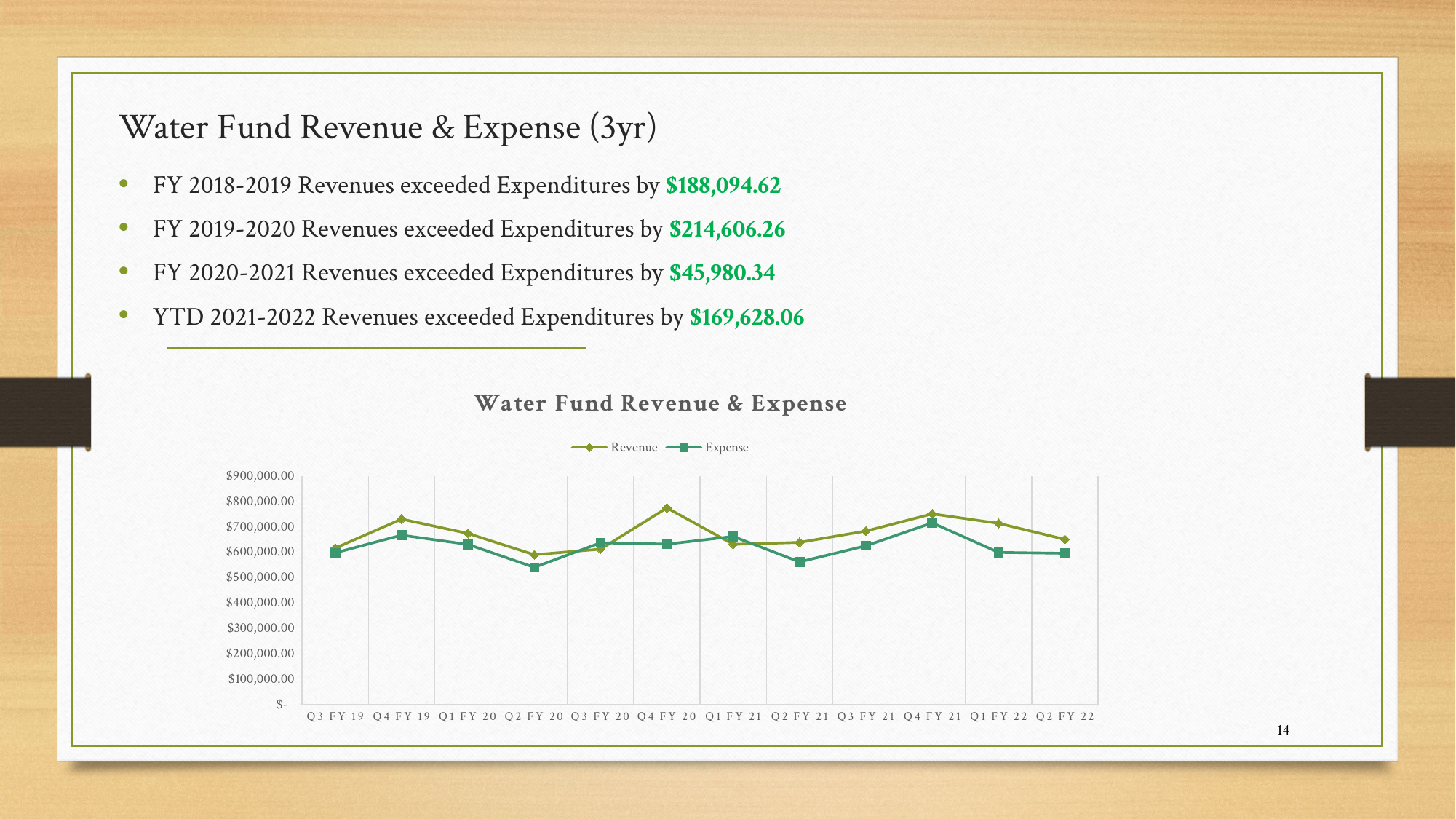

# Water Fund Revenue & Expense (3yr)
FY 2018-2019 Revenues exceeded Expenditures by $188,094.62
FY 2019-2020 Revenues exceeded Expenditures by $214,606.26
FY 2020-2021 Revenues exceeded Expenditures by $45,980.34
YTD 2021-2022 Revenues exceeded Expenditures by $169,628.06

### Chart: Water Fund Revenue & Expense

| Category | Revenue | Expense |
|---|---|---|
| Q3 FY 19 | 615979.8 | 597410.99 |
| Q4 FY 19 | 730197.57 | 666946.46 |
| Q1 FY 20 | 673705.05 | 630624.27 |
| Q2 FY 20 | 589747.94 | 540162.43 |
| Q3 FY 20 | 611916.96 | 636939.47 |
| Q4 FY 20 | 774412.71 | 631691.24 |
| Q1 FY 21 | 630817.6 | 661836.64 |
| Q2 FY 21 | 638506.63 | 561510.25 |
| Q3 FY 21 | 683166.03 | 625088.55 |
| Q4 FY 21 | 750813.13 | 715486.1 |
| Q1 FY 22 | 713451.7 | 598851.97 |
| Q2 FY 22 | 650411.13 | 595382.8 |
14